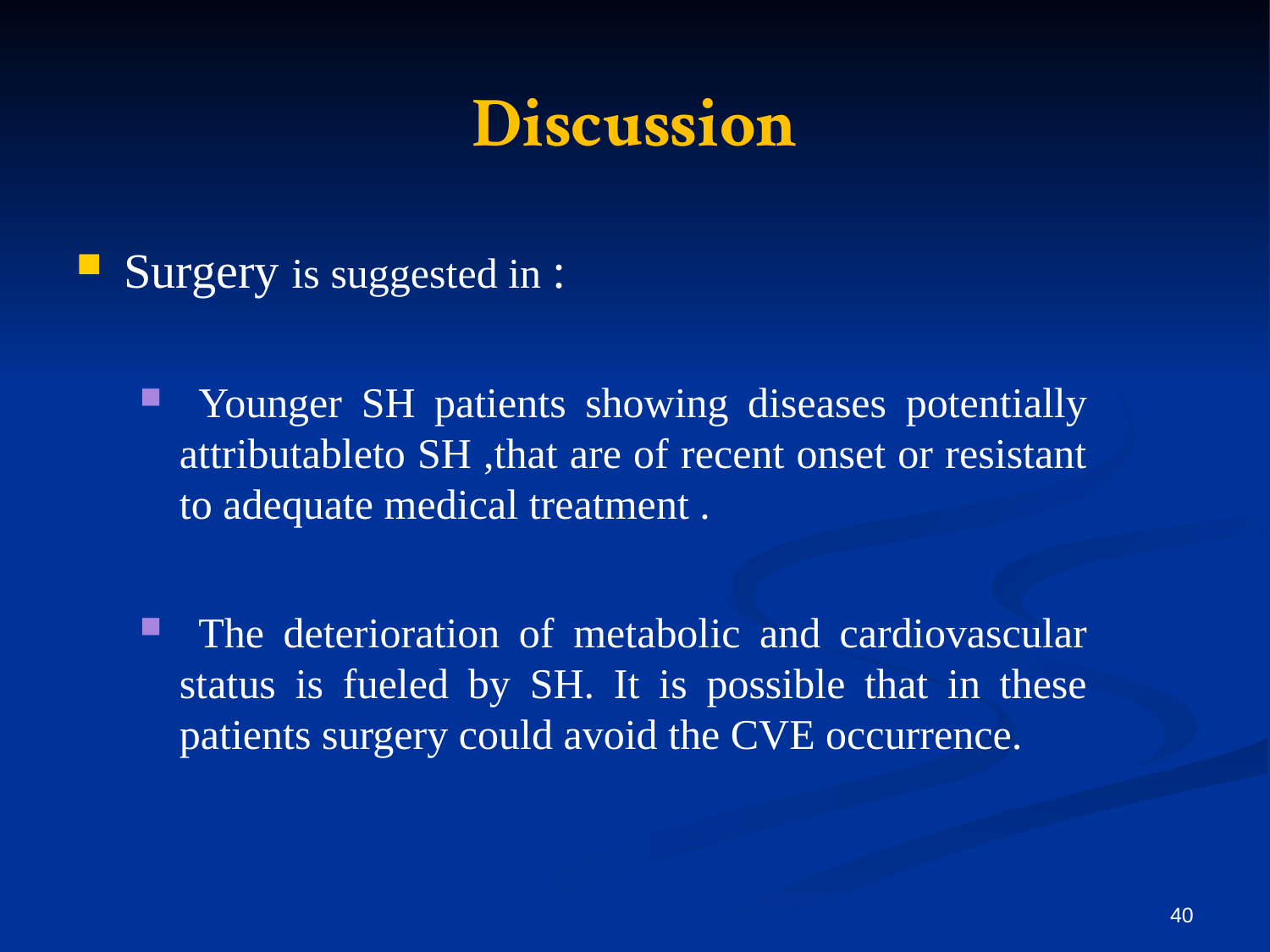

# Discussion
Surgery is suggested in :

 Younger SH patients showing diseases potentially attributableto SH ,that are of recent onset or resistant to adequate medical treatment .

 The deterioration of metabolic and cardiovascular status is fueled by SH. It is possible that in these patients surgery could avoid the CVE occurrence.
40